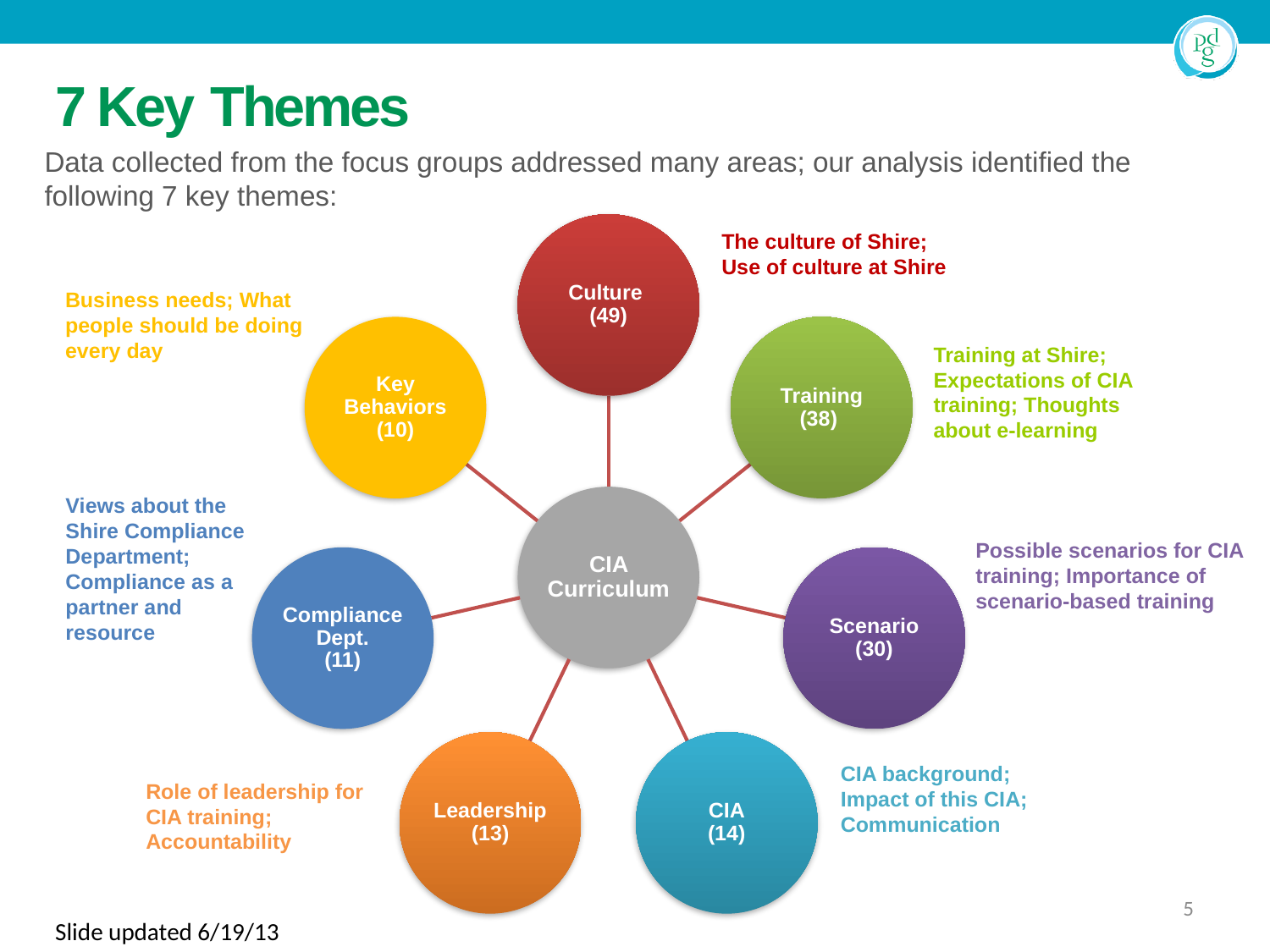

# 7 Key Themes
Data collected from the focus groups addressed many areas; our analysis identified the following 7 key themes:
CIA Curriculum

Culture
(49)

Training
(38)

Scenario
(30)

CIA
(14)

Leadership
(13)

Compliance Dept.
(11)

Key Behaviors
(10)
The culture of Shire; Use of culture at Shire
Business needs; What people should be doing every day
Training at Shire; Expectations of CIA training; Thoughts about e-learning
Views about the Shire Compliance Department; Compliance as a partner and  resource
Possible scenarios for CIA training; Importance of scenario-based training
CIA background; Impact of this CIA; Communication
Role of leadership for CIA training; Accountability
5
Slide updated 6/19/13